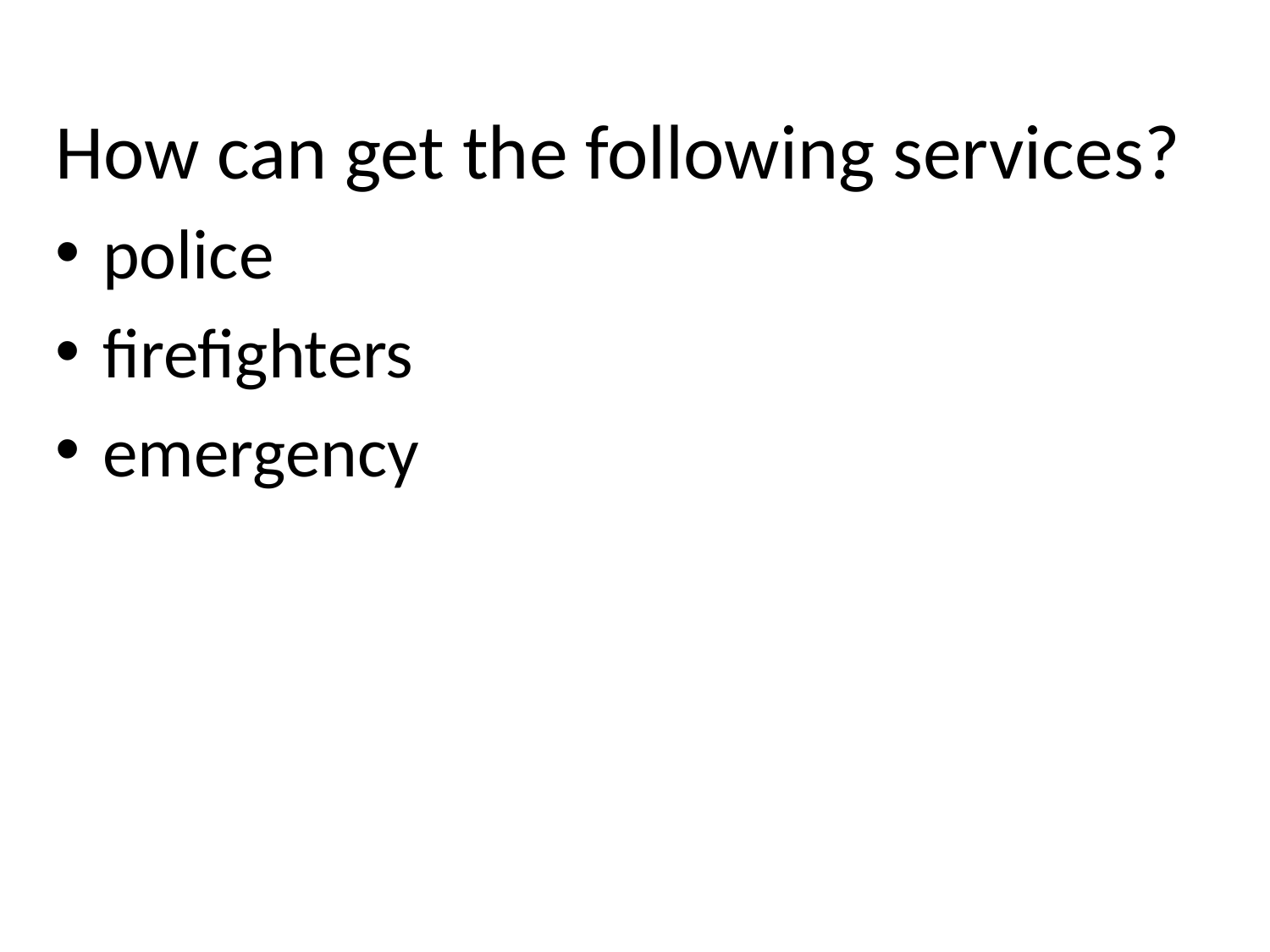

How can get the following services?
police
firefighters
emergency